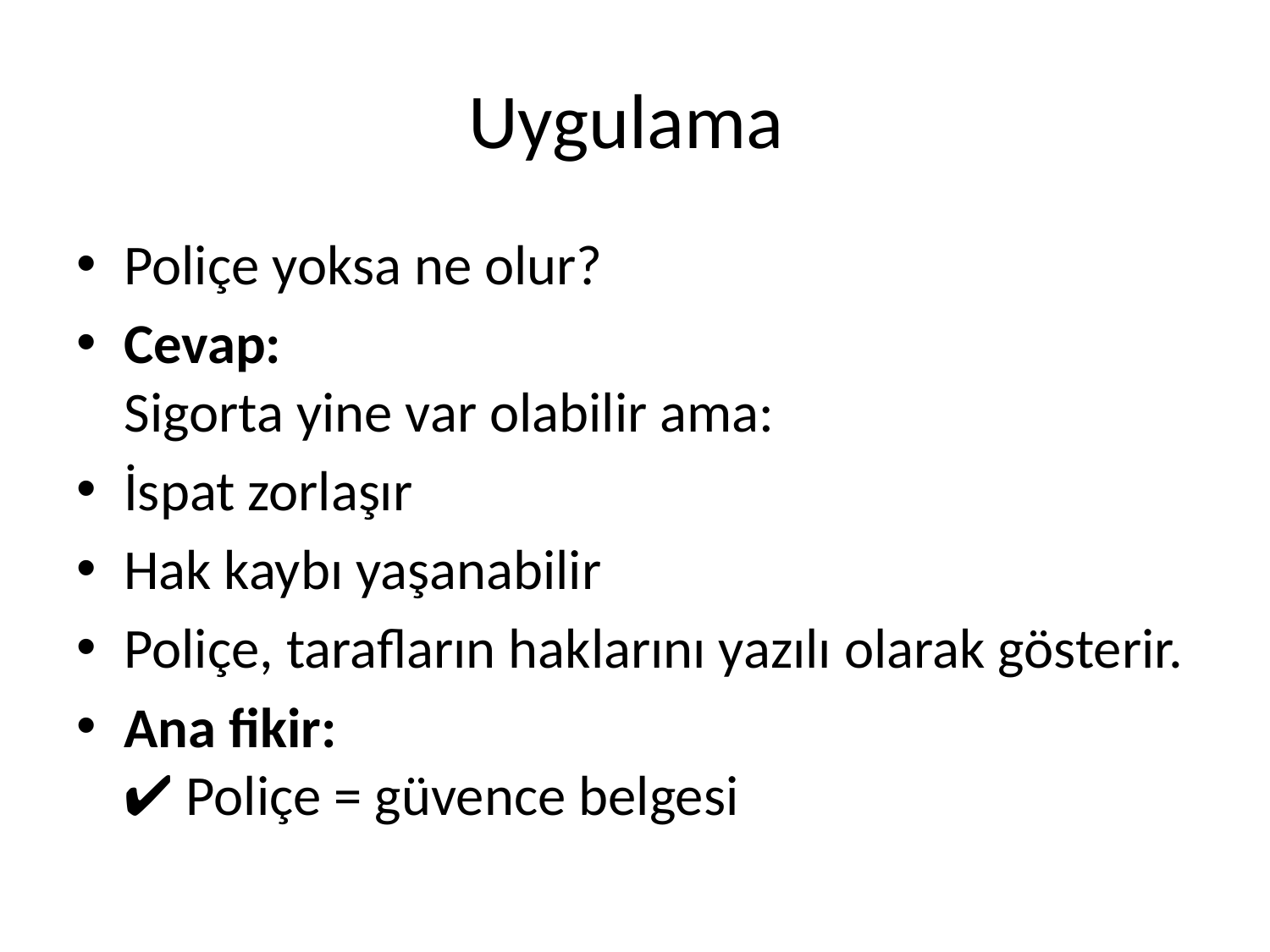

# Uygulama
Poliçe yoksa ne olur?
Cevap:
Sigorta yine var olabilir ama:
İspat zorlaşır
Hak kaybı yaşanabilir
Poliçe, tarafların haklarını yazılı olarak gösterir.
Ana fikir:
✔ Poliçe = güvence belgesi